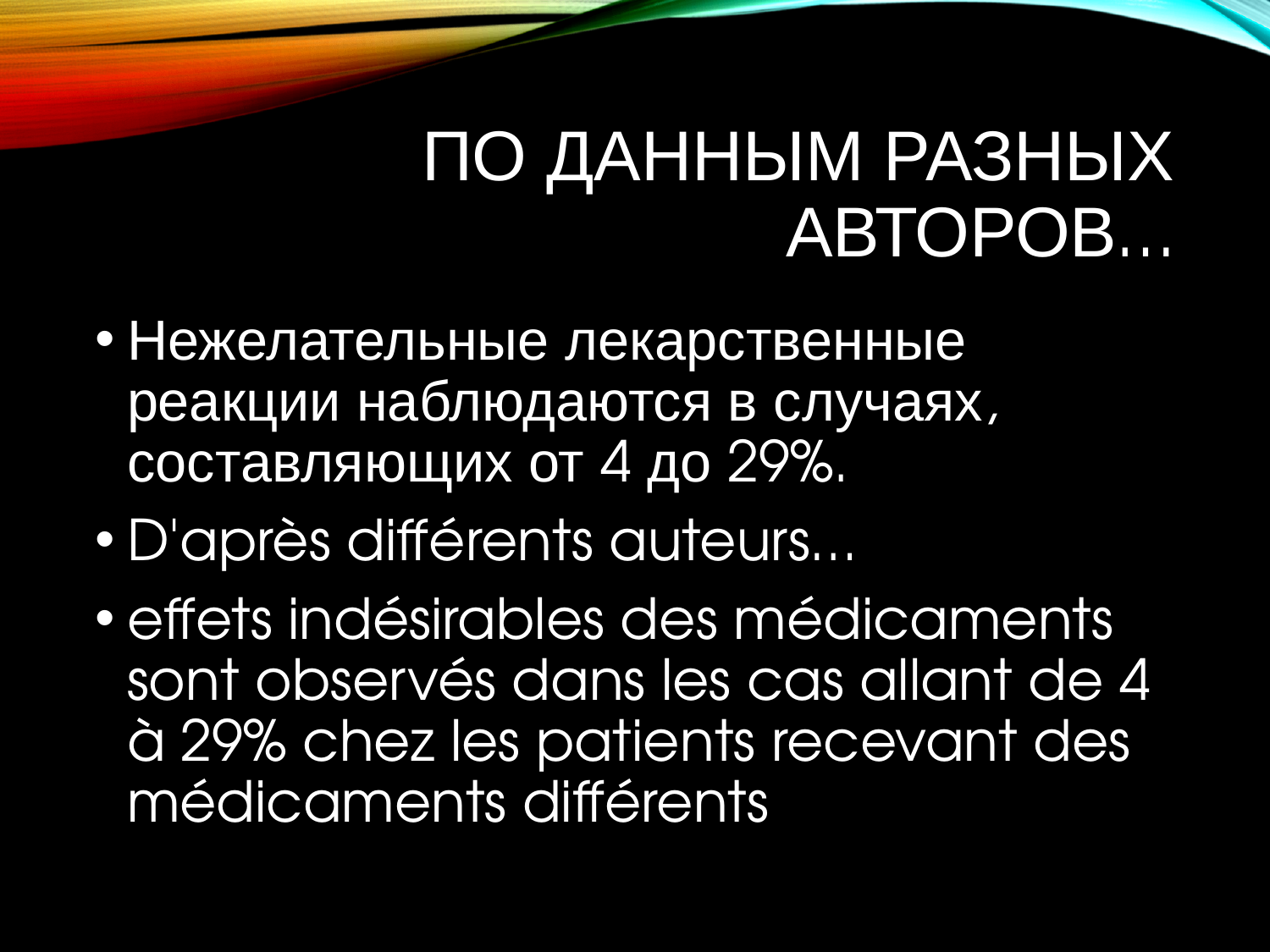

# По данным разных авторов…
Нежелательные лекарственные реакции наблюдаются в случаях, составляющих от 4 до 29%.
D'après différents auteurs…
effets indésirables des médicaments sont observés dans les cas allant de 4 à 29% chez les patients recevant des médicaments différents